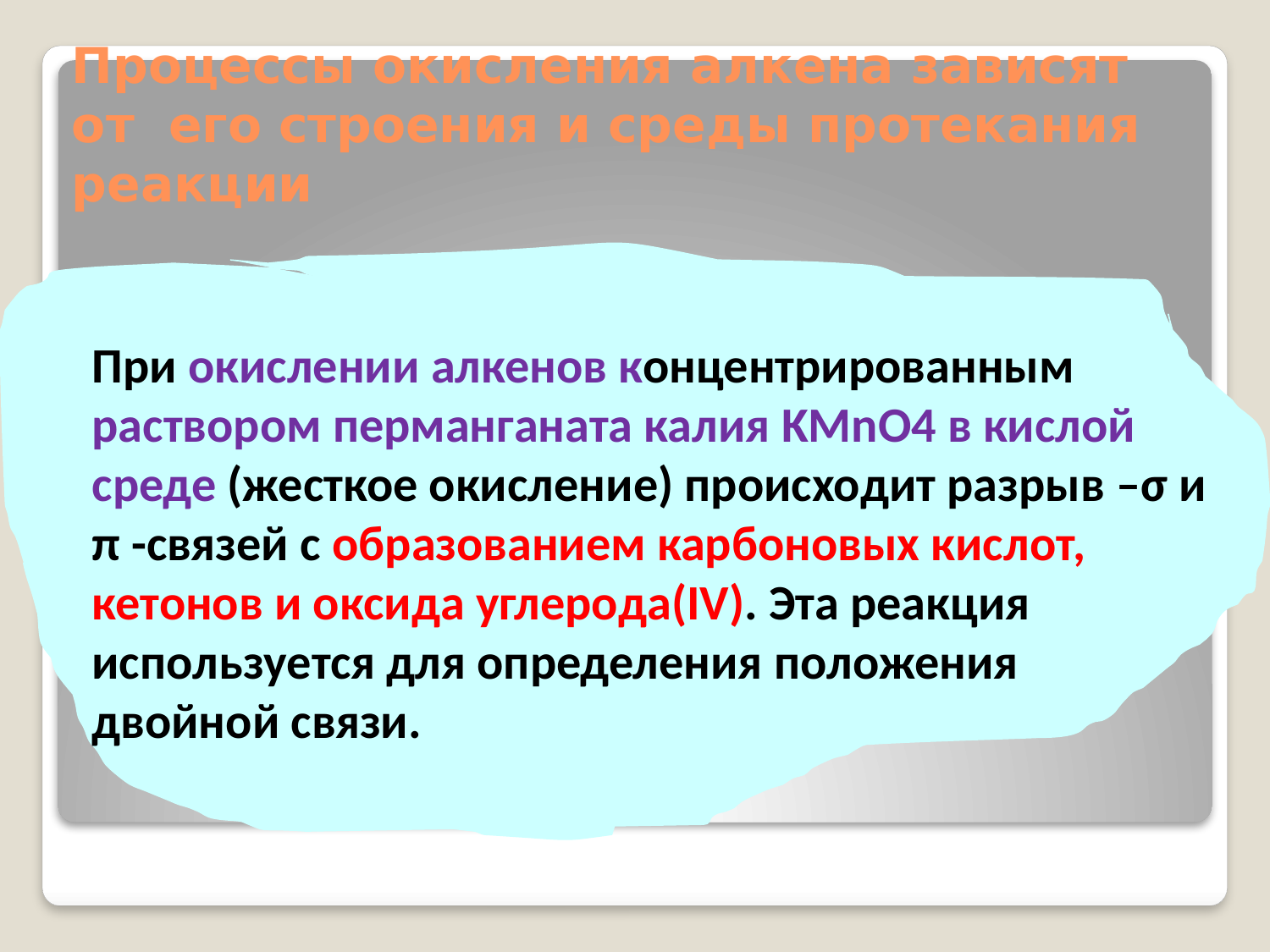

# Процессы окисления алкена зависят от  его строения и среды протекания реакции

При окислении алкенов концентрированным раствором перманганата калия KMnO4 в кислой среде (жесткое окисление) происходит разрыв –σ и π -связей с образованием карбоновых кислот, кетонов и оксида углерода(IV). Эта реакция используется для определения положения двойной связи.